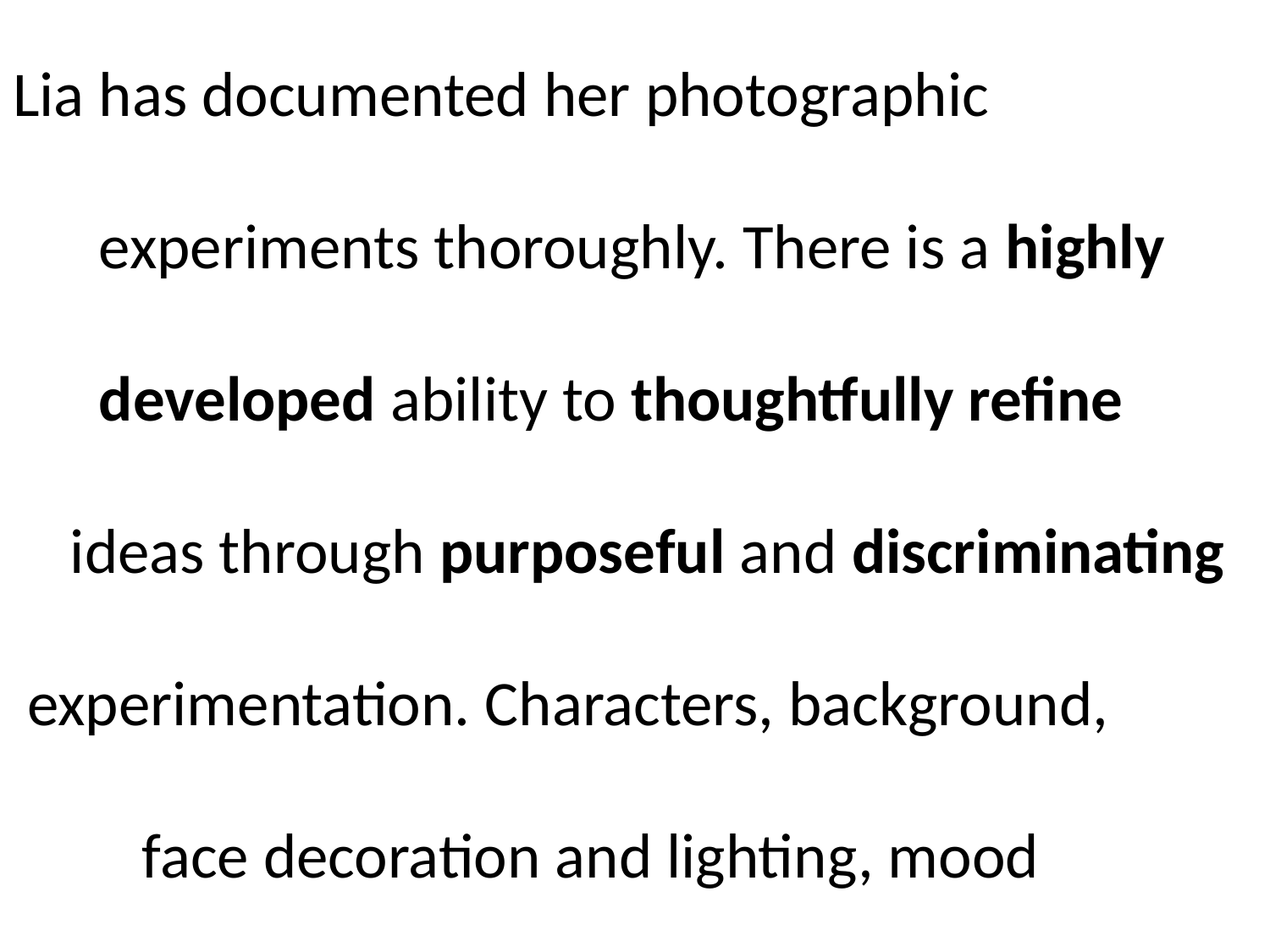

Assessment Objective 2 AO2 18/20                                                                                         Experimentation

Lia has documented her photographic                                                                                                                experiments thoroughly. There is a highly                                                                                                    developed ability to thoughtfully refine                                                                                                     ideas through purposeful and discriminating                                                                                           experimentation. Characters, background,                                                                                                           face decoration and lighting, mood                                                                                                                                         and angles have all been very well                                                                                                             considered.